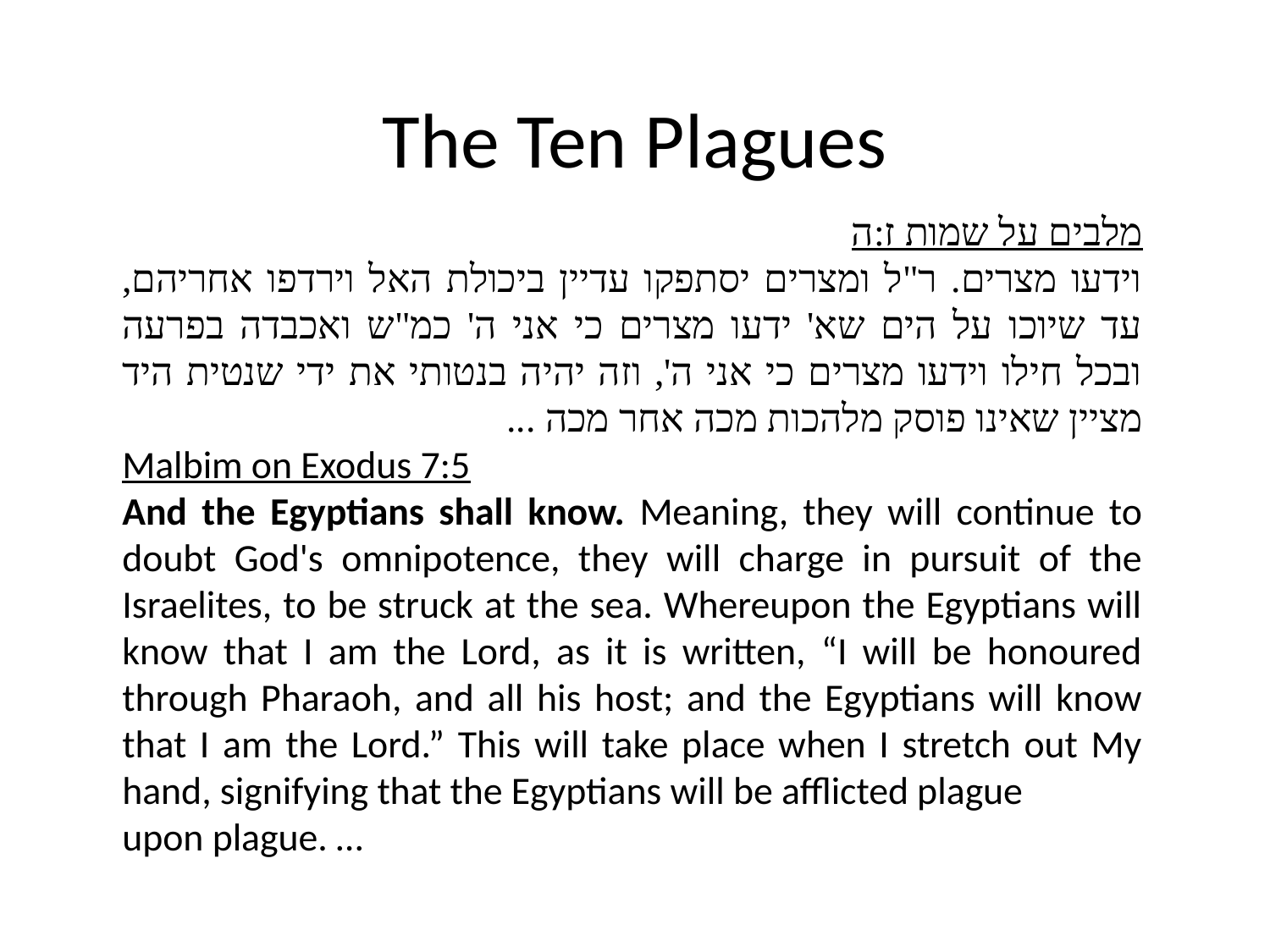

# The Ten Plagues
מלבים על שמות ז:ה
וידעו מצרים. ר"ל ומצרים יסתפקו עדיין ביכולת האל וירדפו אחריהם, עד שיוכו על הים שא' ידעו מצרים כי אני ה' כמ"ש ואכבדה בפרעה ובכל חילו וידעו מצרים כי אני ה', וזה יהיה בנטותי את ידי שנטית היד מציין שאינו פוסק מלהכות מכה אחר מכה ...
Malbim on Exodus 7:5
And the Egyptians shall know. Meaning, they will continue to doubt God's omnipotence, they will charge in pursuit of the Israelites, to be struck at the sea. Whereupon the Egyptians will know that I am the Lord, as it is written, “I will be honoured through Pharaoh, and all his host; and the Egyptians will know that I am the Lord.” This will take place when I stretch out My hand, signifying that the Egyptians will be afflicted plague
upon plague. …